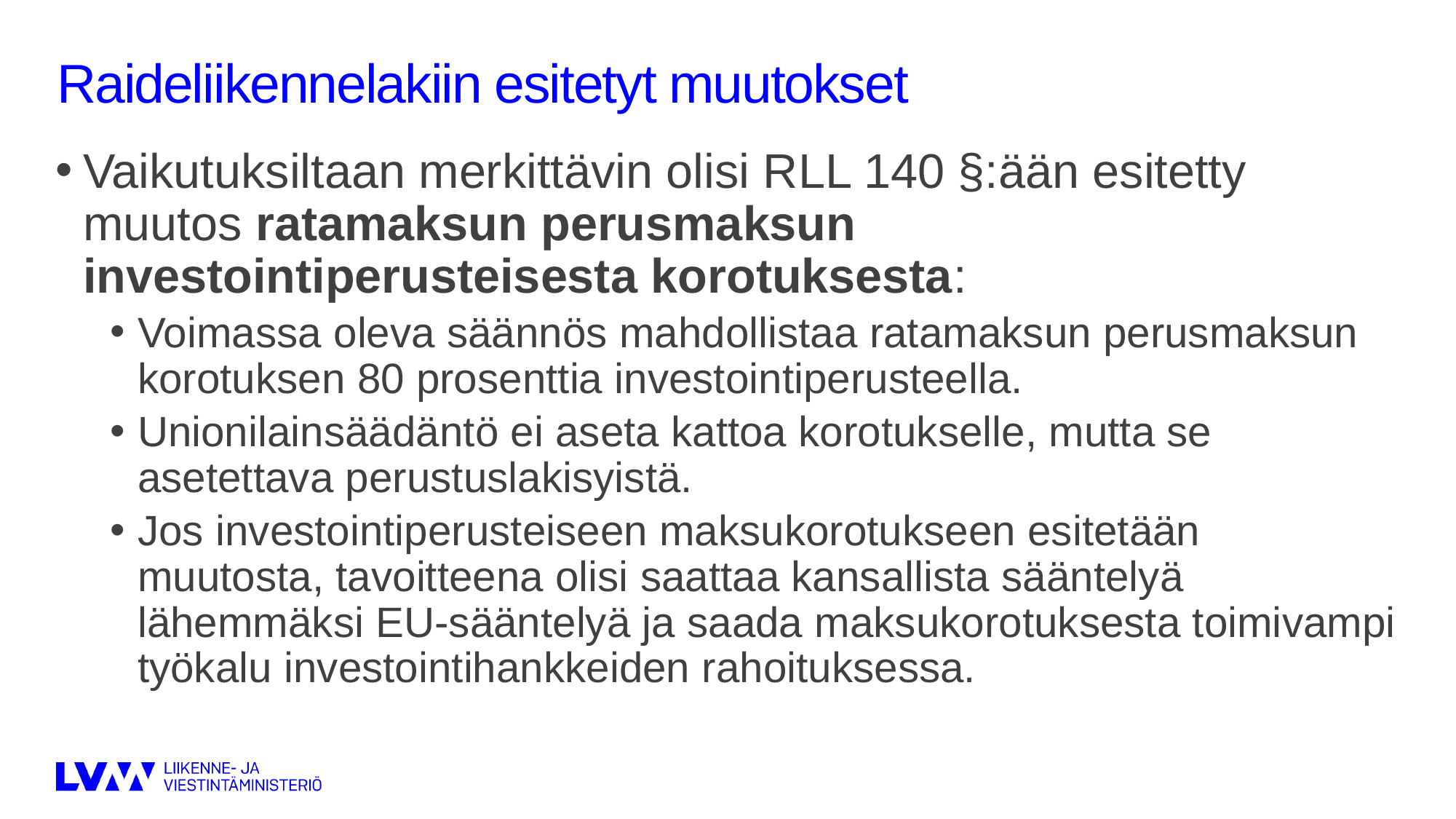

# Raideliikennelakiin esitetyt muutokset
Vaikutuksiltaan merkittävin olisi RLL 140 §:ään esitetty muutos ratamaksun perusmaksun investointiperusteisesta korotuksesta:
Voimassa oleva säännös mahdollistaa ratamaksun perusmaksun korotuksen 80 prosenttia investointiperusteella.
Unionilainsäädäntö ei aseta kattoa korotukselle, mutta se asetettava perustuslakisyistä.
Jos investointiperusteiseen maksukorotukseen esitetään muutosta, tavoitteena olisi saattaa kansallista sääntelyä lähemmäksi EU-sääntelyä ja saada maksukorotuksesta toimivampi työkalu investointihankkeiden rahoituksessa.